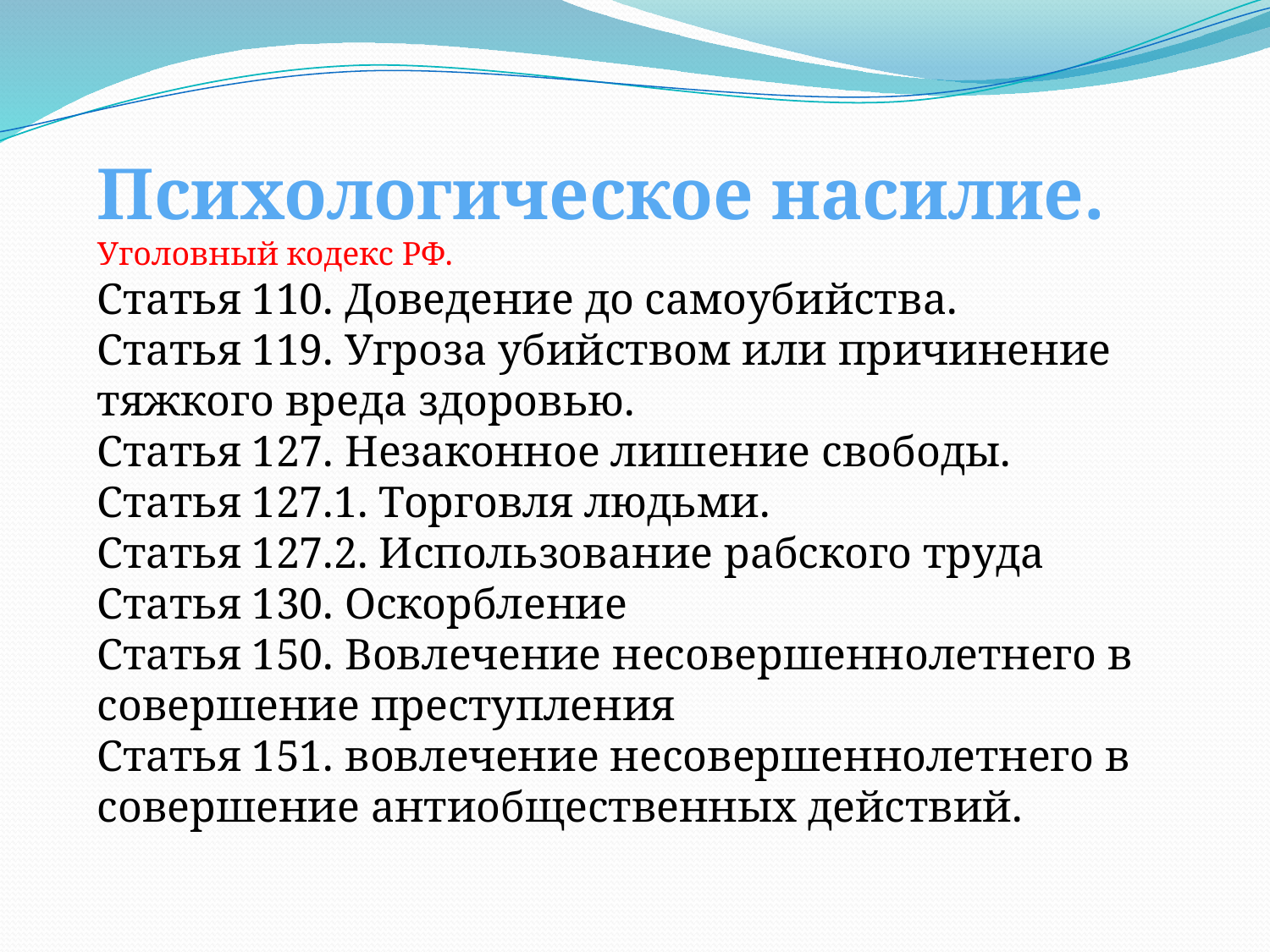

#
Психологическое насилие.
Уголовный кодекс РФ.
Статья 110. Доведение до самоубийства.
Статья 119. Угроза убийством или причинение тяжкого вреда здоровью.
Статья 127. Незаконное лишение свободы.
Статья 127.1. Торговля людьми.
Статья 127.2. Использование рабского труда
Статья 130. Оскорбление
Статья 150. Вовлечение несовершеннолетнего в совершение преступления
Статья 151. вовлечение несовершеннолетнего в совершение антиобщественных действий.